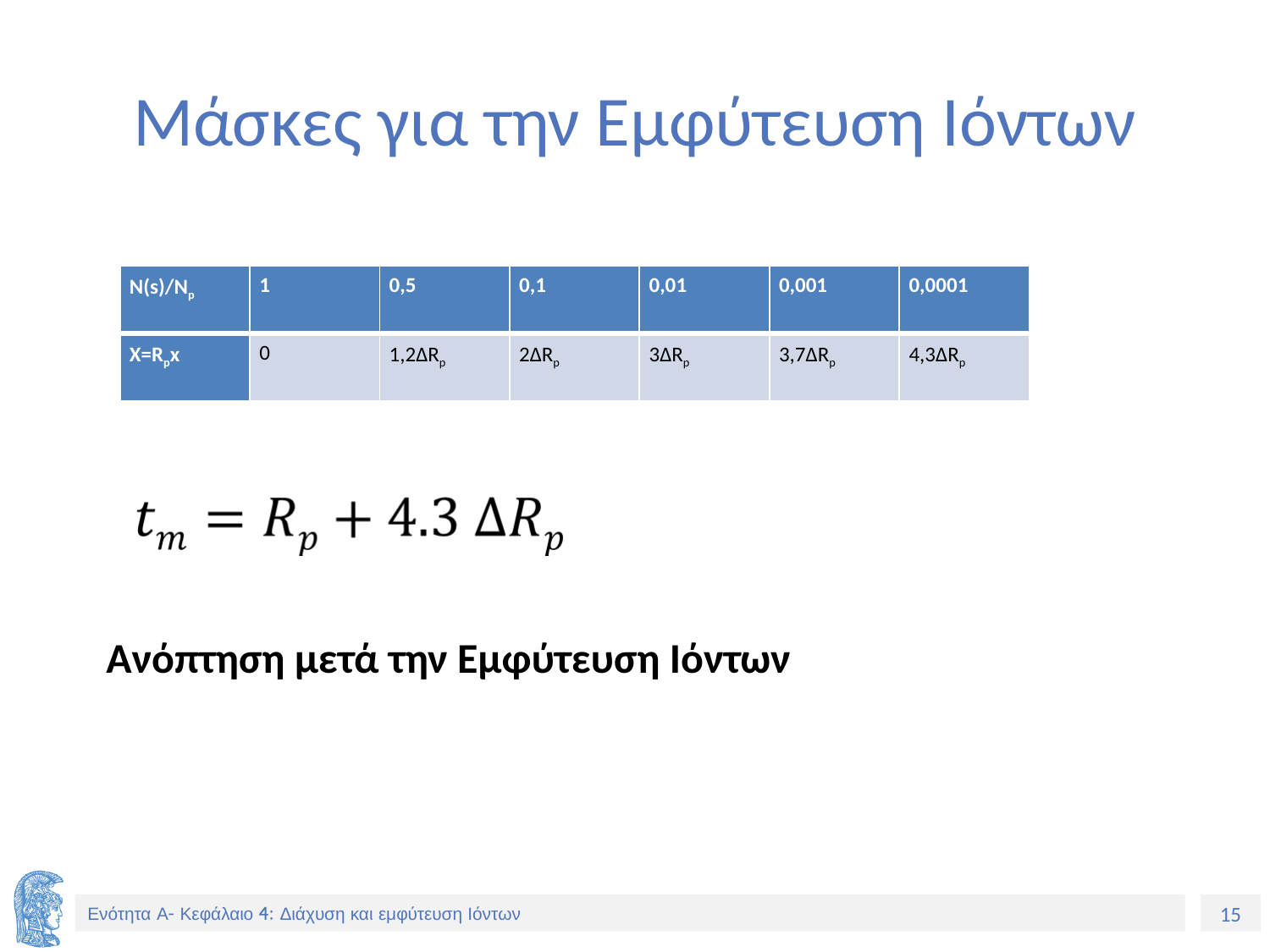

# Μάσκες για την Εμφύτευση Ιόντων
| Ν(s)/Np | 1 | 0,5 | 0,1 | 0,01 | 0,001 | 0,0001 |
| --- | --- | --- | --- | --- | --- | --- |
| X=Rpx | 0 | 1,2ΔRp | 2ΔRp | 3ΔRp | 3,7ΔRp | 4,3ΔRp |

Ανόπτηση μετά την Εμφύτευση Ιόντων